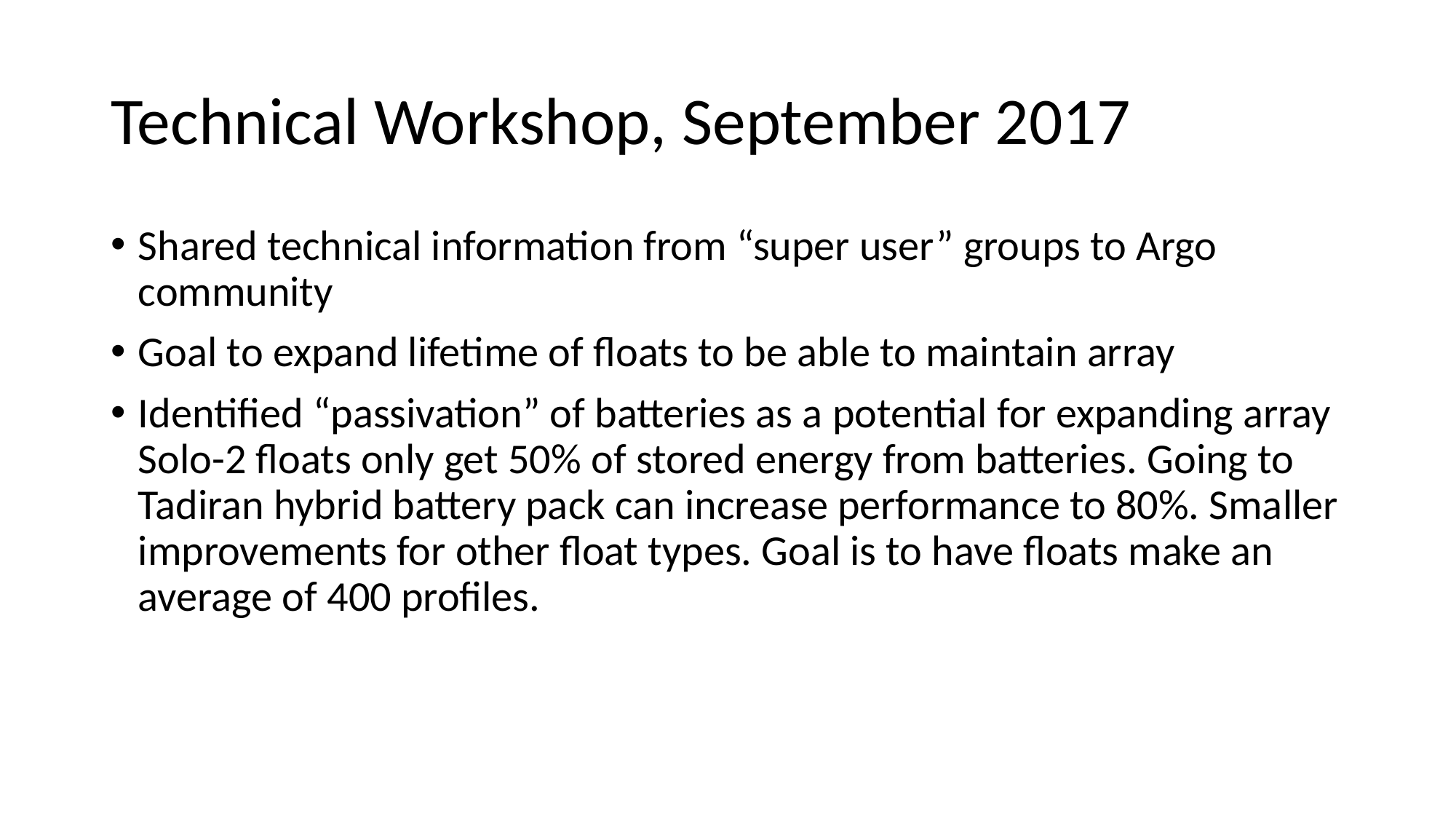

# Technical Workshop, September 2017
Shared technical information from “super user” groups to Argo community
Goal to expand lifetime of floats to be able to maintain array
Identified “passivation” of batteries as a potential for expanding array
Solo-2 floats only get 50% of stored energy from batteries. Going to Tadiran hybrid battery pack can increase performance to 80%. Smaller improvements for other float types. Goal is to have floats make an average of 400 profiles.